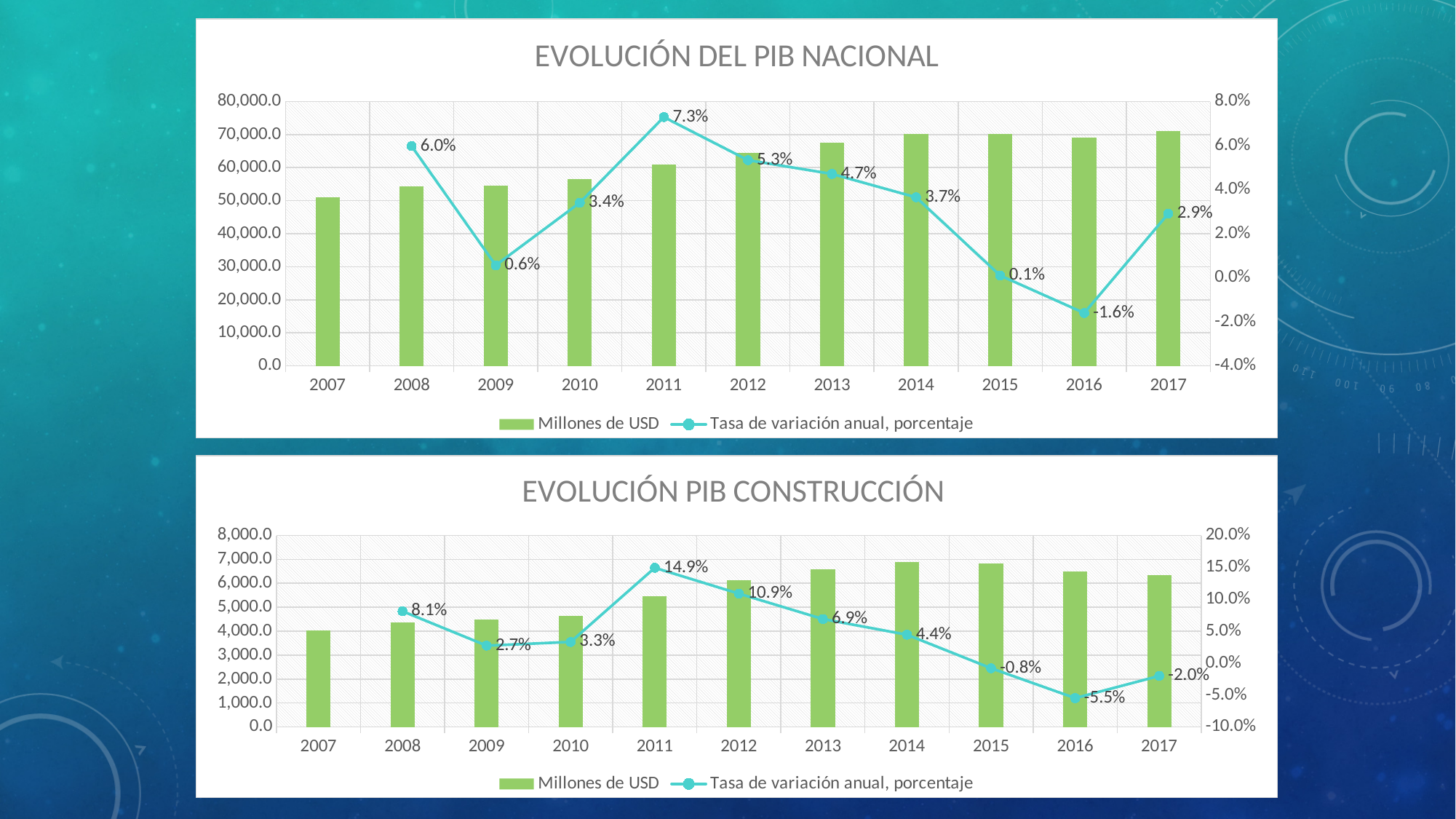

### Chart: EVOLUCIÓN DEL PIB NACIONAL

| Category | Millones de USD | Tasa de variación anual, porcentaje |
|---|---|---|
| 2007 | 51007.777 | None |
| 2008 | 54250.408 | 0.05977155047386926 |
| 2009 | 54557.732 | 0.005633005418920282 |
| 2010 | 56481.055 | 0.03405253319011121 |
| 2011 | 60925.064 | 0.0729422130767068 |
| 2012 | 64362.433 | 0.05340644906944395 |
| 2013 | 67546.128 | 0.04713364176848153 |
| 2014 | 70105.36200000001 | 0.03650553862056958 |
| 2015 | 70174.677 | 0.0009877494697978842 |
| 2016 | 69068.45799999998 | -0.01601626896028303 |
| 2017 | 71139.0 | 0.029105582029548008 |

### Chart: EVOLUCIÓN PIB CONSTRUCCIÓN

| Category | Millones de USD | Tasa de variación anual, porcentaje |
|---|---|---|
| 2007 | 4016.663 | None |
| 2008 | 4371.989 | 0.08127330603988245 |
| 2009 | 4494.958 | 0.027357096551291482 |
| 2010 | 4649.097 | 0.033154610454460325 |
| 2011 | 5465.092 | 0.14931038672359037 |
| 2012 | 6132.321 | 0.10880529574365078 |
| 2013 | 6586.767 | 0.06899378708856711 |
| 2014 | 6893.456 | 0.04448987561536627 |
| 2015 | 6838.747 | -0.007999857283797724 |
| 2016 | 6483.336 | -0.054819154830167686 |
| 2017 | 6355.86 | -0.020056451841293007 |